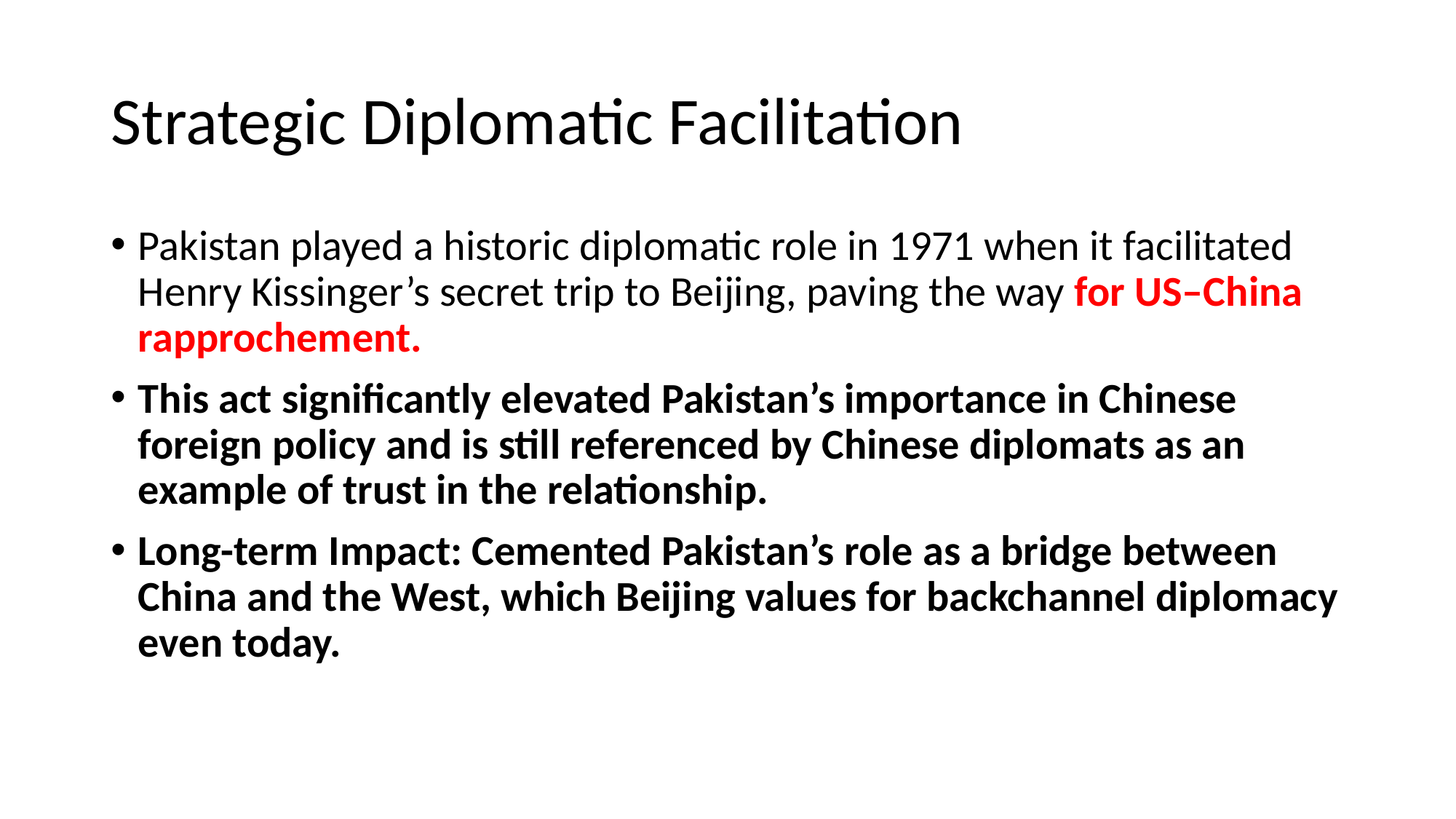

# Strategic Diplomatic Facilitation
Pakistan played a historic diplomatic role in 1971 when it facilitated Henry Kissinger’s secret trip to Beijing, paving the way for US–China rapprochement.
This act significantly elevated Pakistan’s importance in Chinese foreign policy and is still referenced by Chinese diplomats as an example of trust in the relationship.
Long-term Impact: Cemented Pakistan’s role as a bridge between China and the West, which Beijing values for backchannel diplomacy even today.